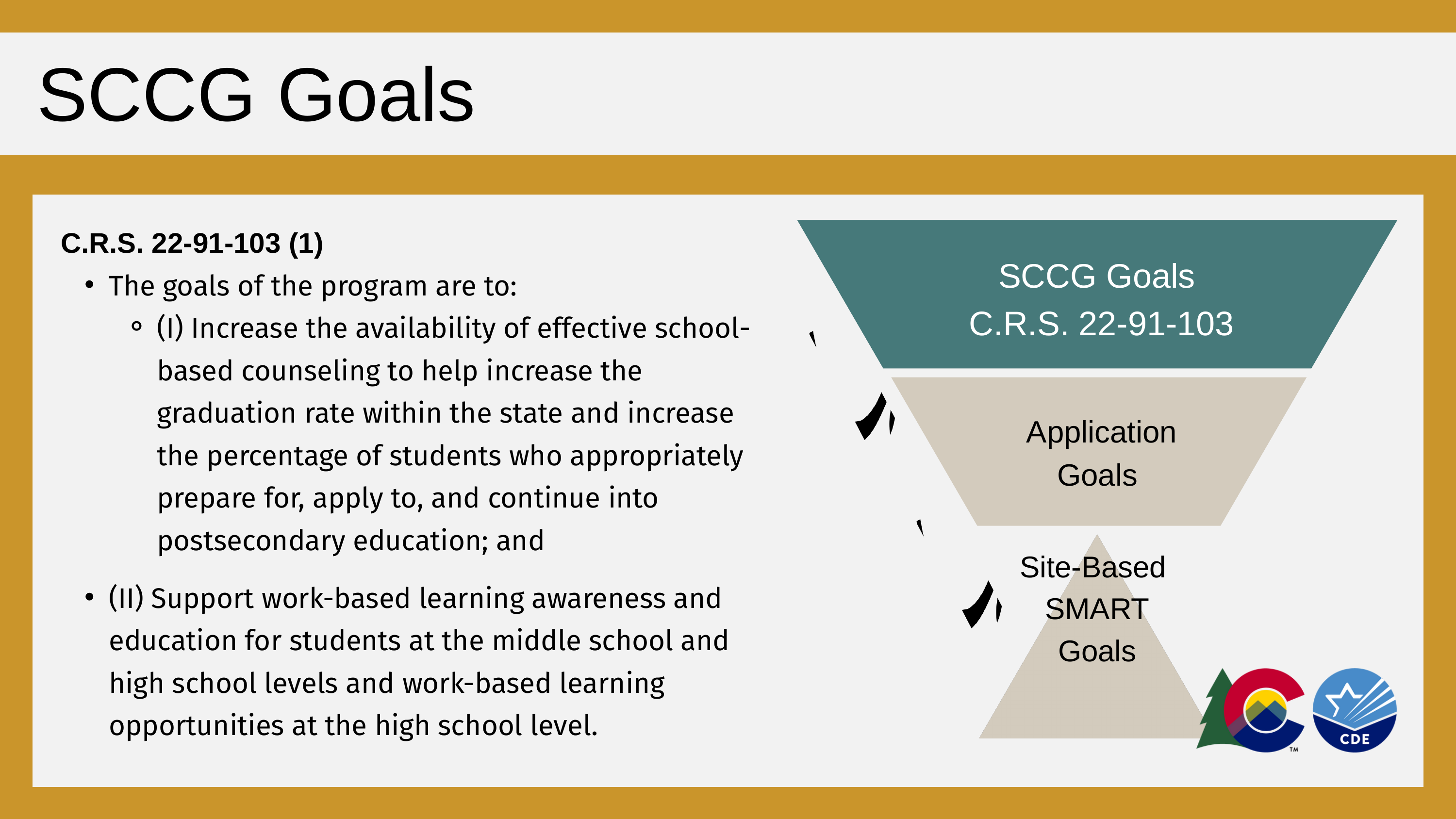

SCCG Goals

C.R.S. 22-91-103 (1)
The goals of the program are to:
(I) Increase the availability of effective school-based counseling to help increase the graduation rate within the state and increase the percentage of students who appropriately prepare for, apply to, and continue into postsecondary education; and

(II) Support work-based learning awareness and education for students at the middle school and high school levels and work-based learning opportunities at the high school level.

SCCG Goals
C.R.S. 22-91-103

Application Goals

Site-Based
SMART
Goals